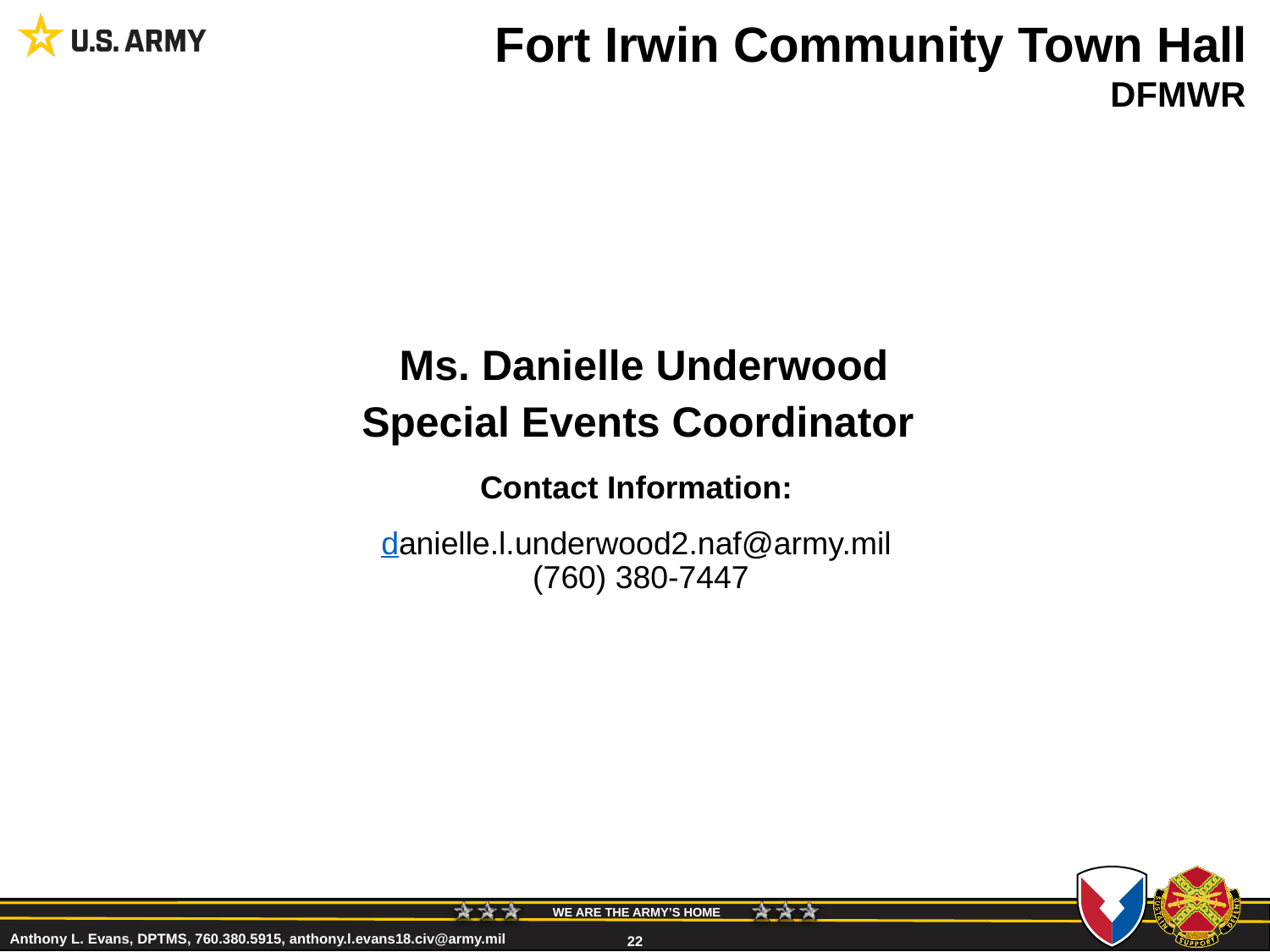

# Fort Irwin Community Town Hall
DFMWR
Ms. Danielle Underwood
Special Events Coordinator
Contact Information:
danielle.l.underwood2.naf@army.mil
(760) 380-7447

22